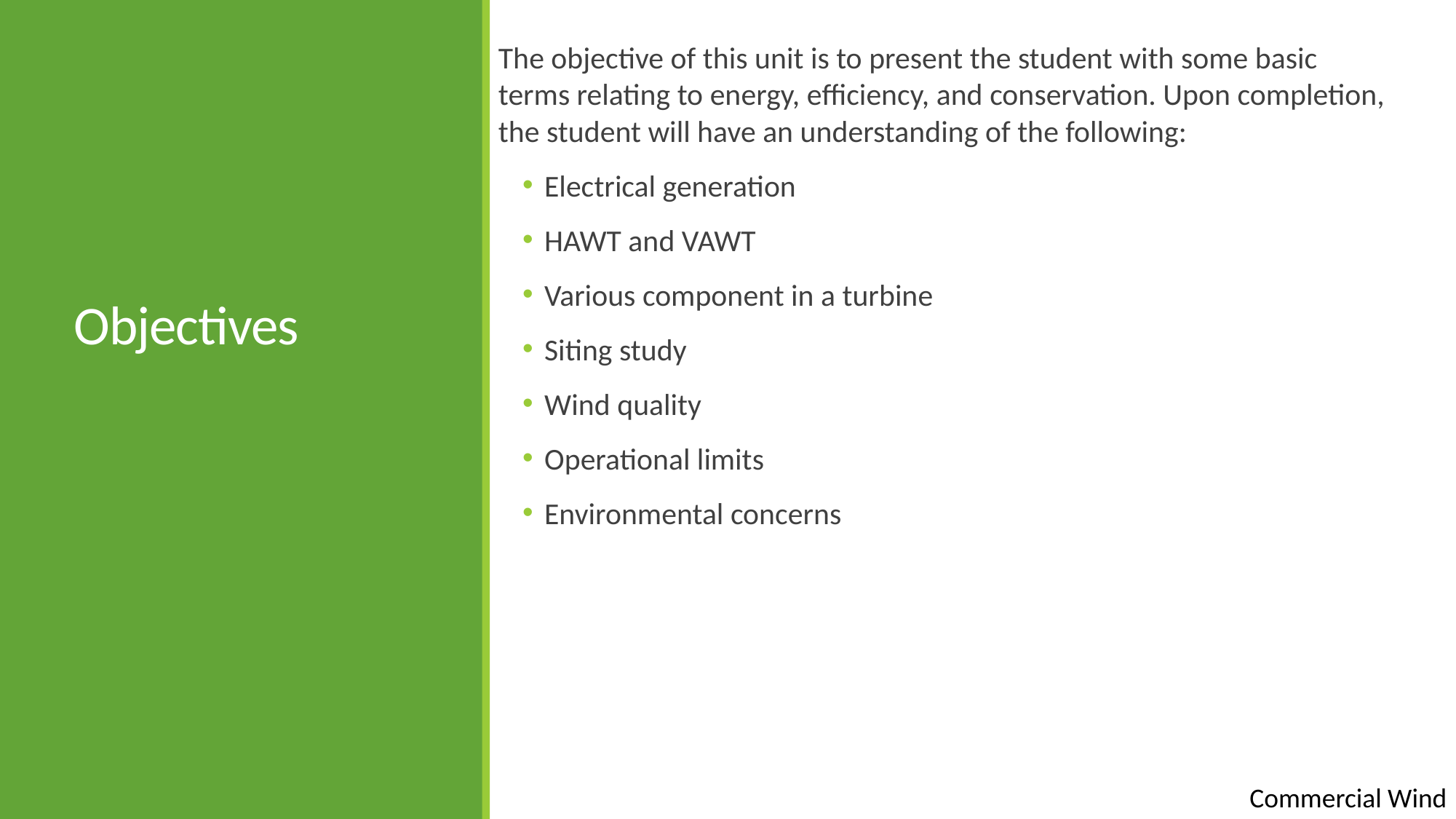

The objective of this unit is to present the student with some basic terms relating to energy, efficiency, and conservation. Upon completion, the student will have an understanding of the following:
Electrical generation
HAWT and VAWT
Various component in a turbine
Siting study
Wind quality
Operational limits
Environmental concerns

# Objectives